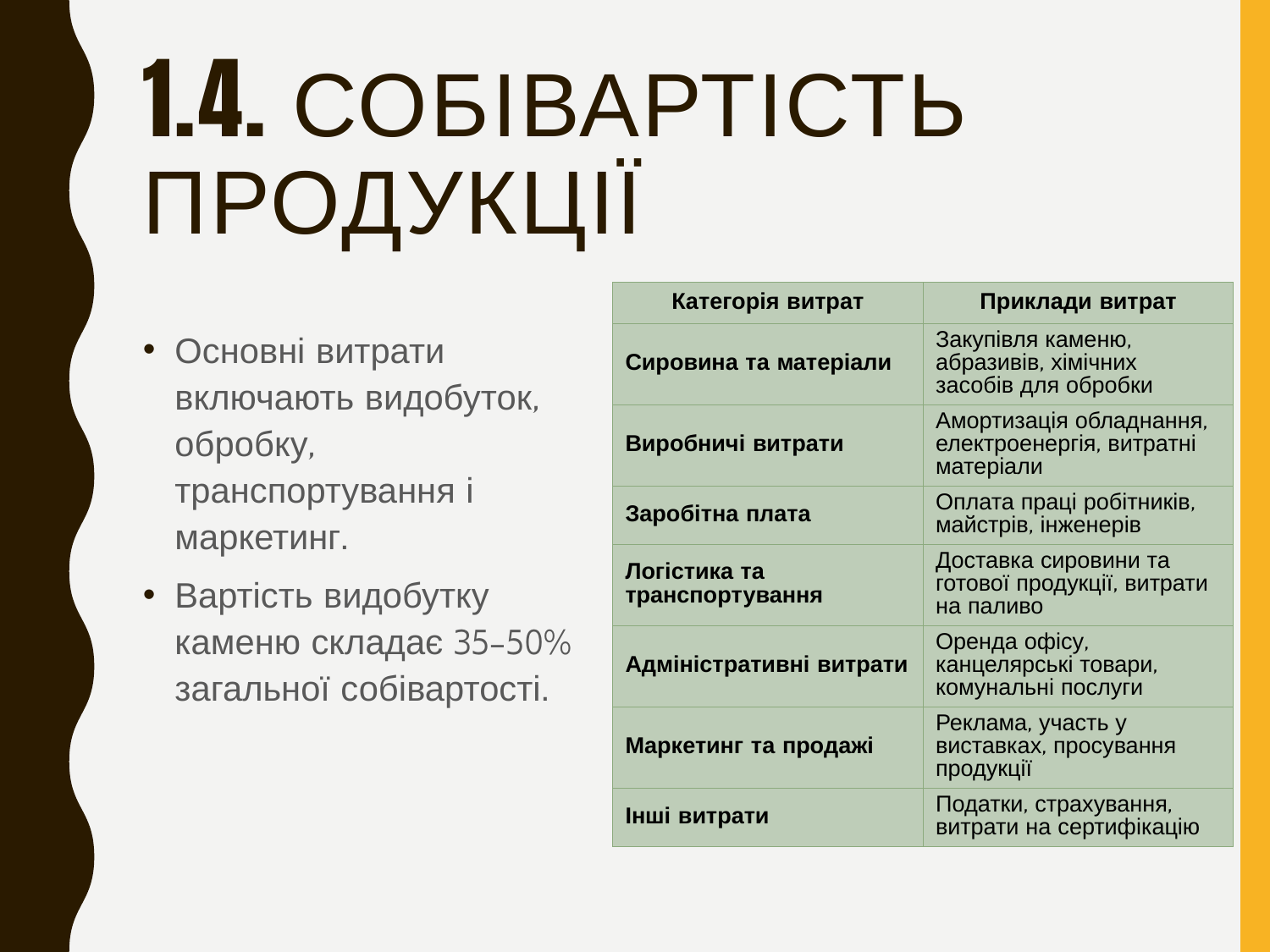

# 1.4. Собівартість продукції
| Категорія витрат | Приклади витрат |
| --- | --- |
| Сировина та матеріали | Закупівля каменю, абразивів, хімічних засобів для обробки |
| Виробничі витрати | Амортизація обладнання, електроенергія, витратні матеріали |
| Заробітна плата | Оплата праці робітників, майстрів, інженерів |
| Логістика та транспортування | Доставка сировини та готової продукції, витрати на паливо |
| Адміністративні витрати | Оренда офісу, канцелярські товари, комунальні послуги |
| Маркетинг та продажі | Реклама, участь у виставках, просування продукції |
| Інші витрати | Податки, страхування, витрати на сертифікацію |
Основні витрати включають видобуток, обробку, транспортування і маркетинг.
Вартість видобутку каменю складає 35–50% загальної собівартості.